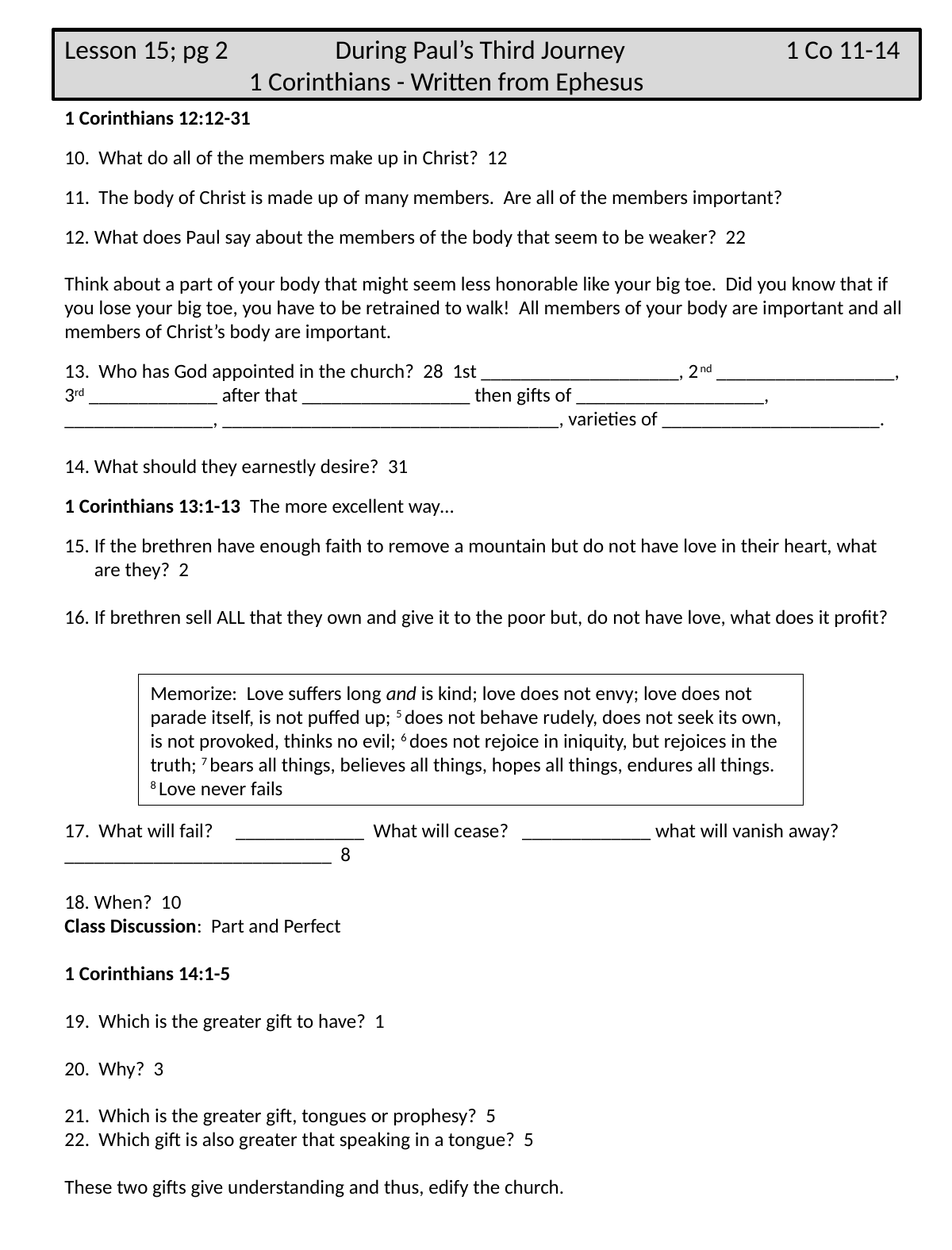

Lesson 15; pg 2                  During Paul’s Third Journey                           1 Co 11-14
                               1 Corinthians - Written from Ephesus
1 Corinthians 12:12-31

10.  What do all of the members make up in Christ?  12

11.  The body of Christ is made up of many members.  Are all of the members important?

What does Paul say about the members of the body that seem to be weaker?  22

Think about a part of your body that might seem less honorable like your big toe.  Did you know that if you lose your big toe, you have to be retrained to walk!  All members of your body are important and all members of Christ’s body are important.

13.  Who has God appointed in the church?  28  1st ____________________, 2nd __________________,
3rd _____________ after that _________________ then gifts of ___________________, _______________, __________________________________, varieties of ______________________.

14. What should they earnestly desire?  31

1 Corinthians 13:1-13  The more excellent way…

If the brethren have enough faith to remove a mountain but do not have love in their heart, what are they?  2

If brethren sell ALL that they own and give it to the poor but, do not have love, what does it profit?

17.  What will fail?     _____________  What will cease?   _____________ what will vanish away?   ___________________________  8

When?  10
Class Discussion:  Part and Perfect

1 Corinthians 14:1-5

19.  Which is the greater gift to have?  1

20.  Why?  3

21.  Which is the greater gift, tongues or prophesy?  5
22.  Which gift is also greater that speaking in a tongue?  5

These two gifts give understanding and thus, edify the church.
Memorize:  Love suffers long and is kind; love does not envy; love does not parade itself, is not puffed up; 5 does not behave rudely, does not seek its own, is not provoked, thinks no evil; 6 does not rejoice in iniquity, but rejoices in the truth; 7 bears all things, believes all things, hopes all things, endures all things.  8 Love never fails